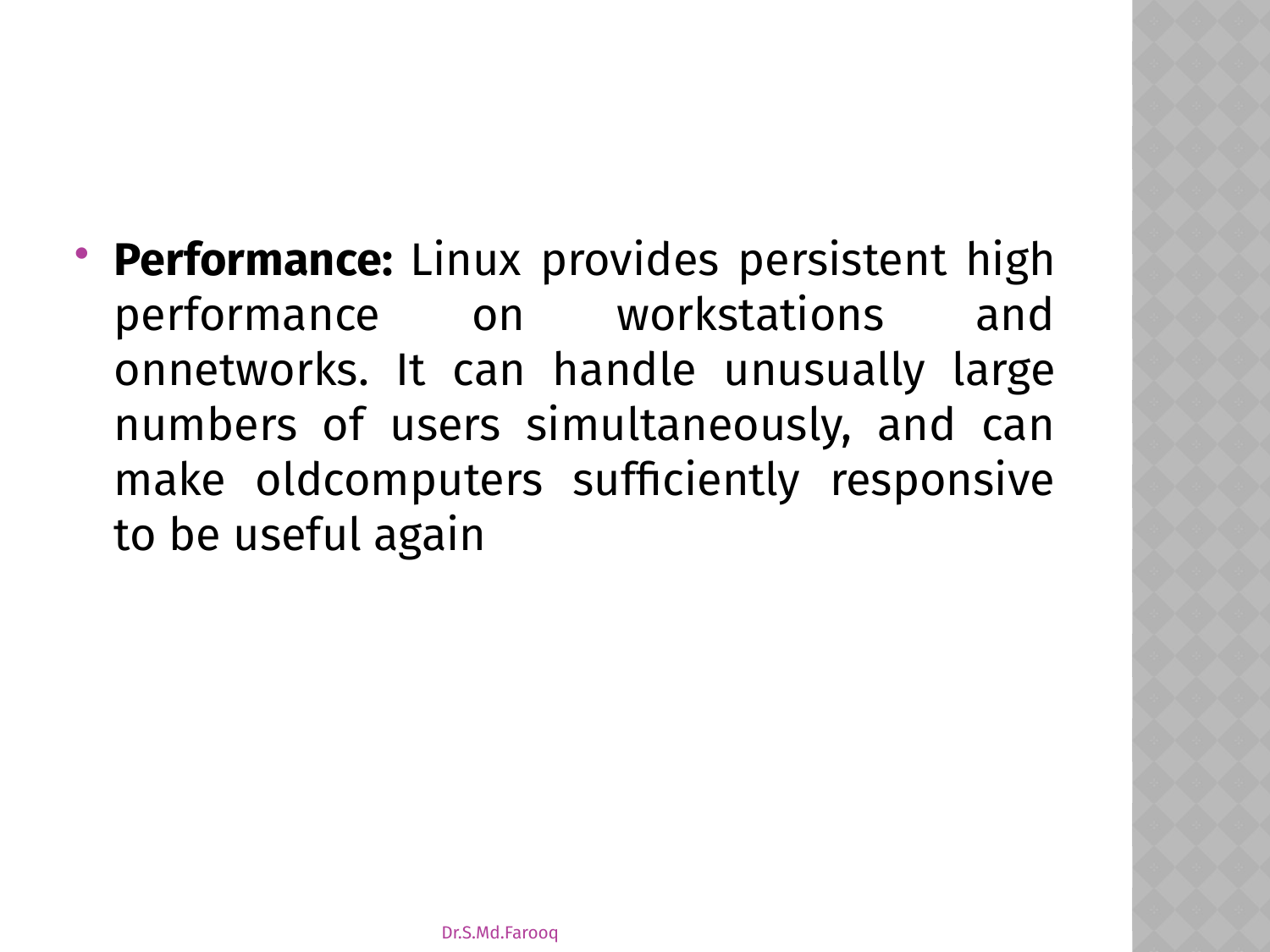

#
Performance: Linux provides persistent high performance on workstations and onnetworks. It can handle unusually large numbers of users simultaneously, and can make oldcomputers sufficiently responsive to be useful again
Dr.S.Md.Farooq